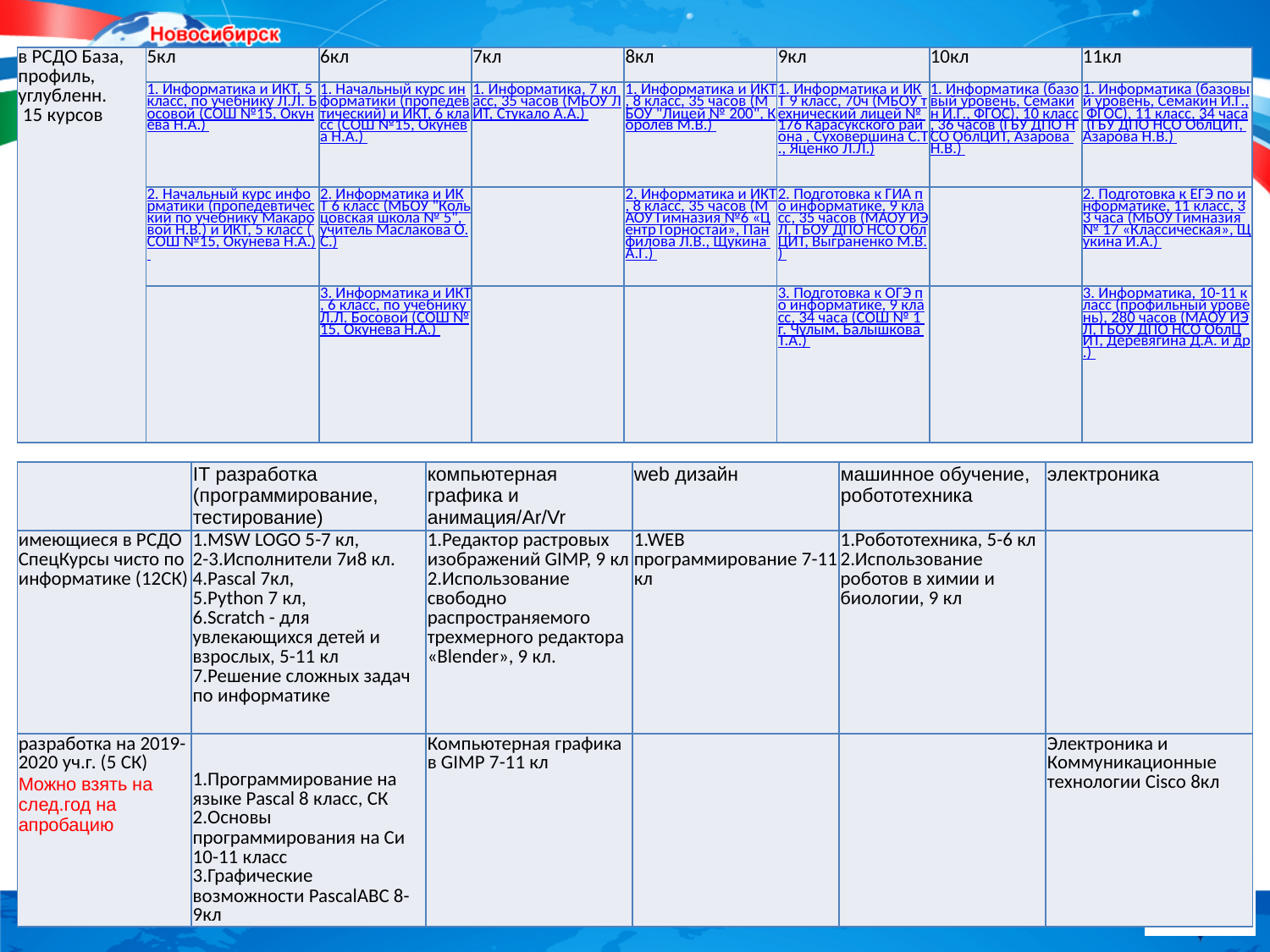

| в РСДО База, профиль, углубленн. 15 курсов | 5кл | 6кл | 7кл | 8кл | 9кл | 10кл | 11кл |
| --- | --- | --- | --- | --- | --- | --- | --- |
|  | 1. Информатика и ИКТ, 5 класс, по учебнику Л.Л. Босовой (СОШ №15, Окунева Н.А.) | 1. Начальный курс информатики (пропедевтический) и ИКТ, 6 класс (СОШ №15, Окунева Н.А.) | 1. Информатика, 7 класс, 35 часов (МБОУ ЛИТ, Стукало А.А.) | 1. Информатика и ИКТ, 8 класс, 35 часов (МБОУ "Лицей № 200", Королев М.В.) | 1. Информатика и ИКТ 9 класс, 70ч (МБОУ технический лицей № 176 Карасукского района , Суховершина С.Т., Яценко Л.Л.) | 1. Информатика (базовый уровень, Семакин И.Г., ФГОС), 10 класс, 36 часов (ГБУ ДПО НСО ОблЦИТ, Азарова Н.В.) | 1. Информатика (базовый уровень, Семакин И.Г., ФГОС), 11 класс, 34 часа (ГБУ ДПО НСО ОблЦИТ, Азарова Н.В.) |
|  | 2. Начальный курс информатики (пропедевтический по учебнику Макаровой Н.В.) и ИКТ, 5 класс (СОШ №15, Окунева Н.А.) | 2. Информатика и ИКТ 6 класс (МБОУ "Кольцовская школа № 5", учитель Маслакова О.С.) |  | 2. Информатика и ИКТ, 8 класс, 35 часов (МАОУ Гимназия №6 «Центр Горностай», Панфилова Л.В., Щукина А.Г.) | 2. Подготовка к ГИА по информатике, 9 класс, 35 часов (МАОУ ИЭЛ, ГБОУ ДПО НСО ОблЦИТ, Выграненко М.В.) |  | 2. Подготовка к ЕГЭ по информатике, 11 класс, 33 часа (МБОУ Гимназия № 17 «Классическая», Щукина И.А.) |
|  |  | 3. Информатика и ИКТ, 6 класс, по учебнику Л.Л. Босовой (СОШ №15, Окунева Н.А.) |  |  | 3. Подготовка к ОГЭ по информатике, 9 класс, 34 часа (СОШ № 1 г. Чулым, Балышкова Т.А.) |  | 3. Информатика, 10-11 класс (профильный уровень), 280 часов (МАОУ ИЭЛ, ГБОУ ДПО НСО ОблЦИТ, Деревягина Д.А. и др.) |
|  | IT разработка (программирование, тестирование) | компьютерная графика и анимация/Ar/Vr | web дизайн | машинное обучение, робототехника | электроника |
| --- | --- | --- | --- | --- | --- |
| имеющиеся в РСДО СпецКурсы чисто по информатике (12СК) | 1.MSW LOGO 5-7 кл, 2-3.Исполнители 7и8 кл. 4.Pascal 7кл, 5.Python 7 кл, 6.Scratch - для увлекающихся детей и взрослых, 5-11 кл 7.Решение сложных задач по информатике | 1.Редактор растровых изображений GIMP, 9 кл 2.Использование свободно распространяемого трехмерного редактора «Blender», 9 кл. | 1.WEB программирование 7-11 кл | 1.Робототехника, 5-6 кл 2.Использование роботов в химии и биологии, 9 кл |  |
| разработка на 2019-2020 уч.г. (5 СК) Можно взять на след.год на апробацию | 1.Программирование на языке Pascal 8 класс, СК 2.Основы программирования на Си 10-11 класс 3.Графические возможности PascalABC 8-9кл | Компьютерная графика в GIMP 7-11 кл |  |  | Электроника и Коммуникационные технологии Cisco 8кл |